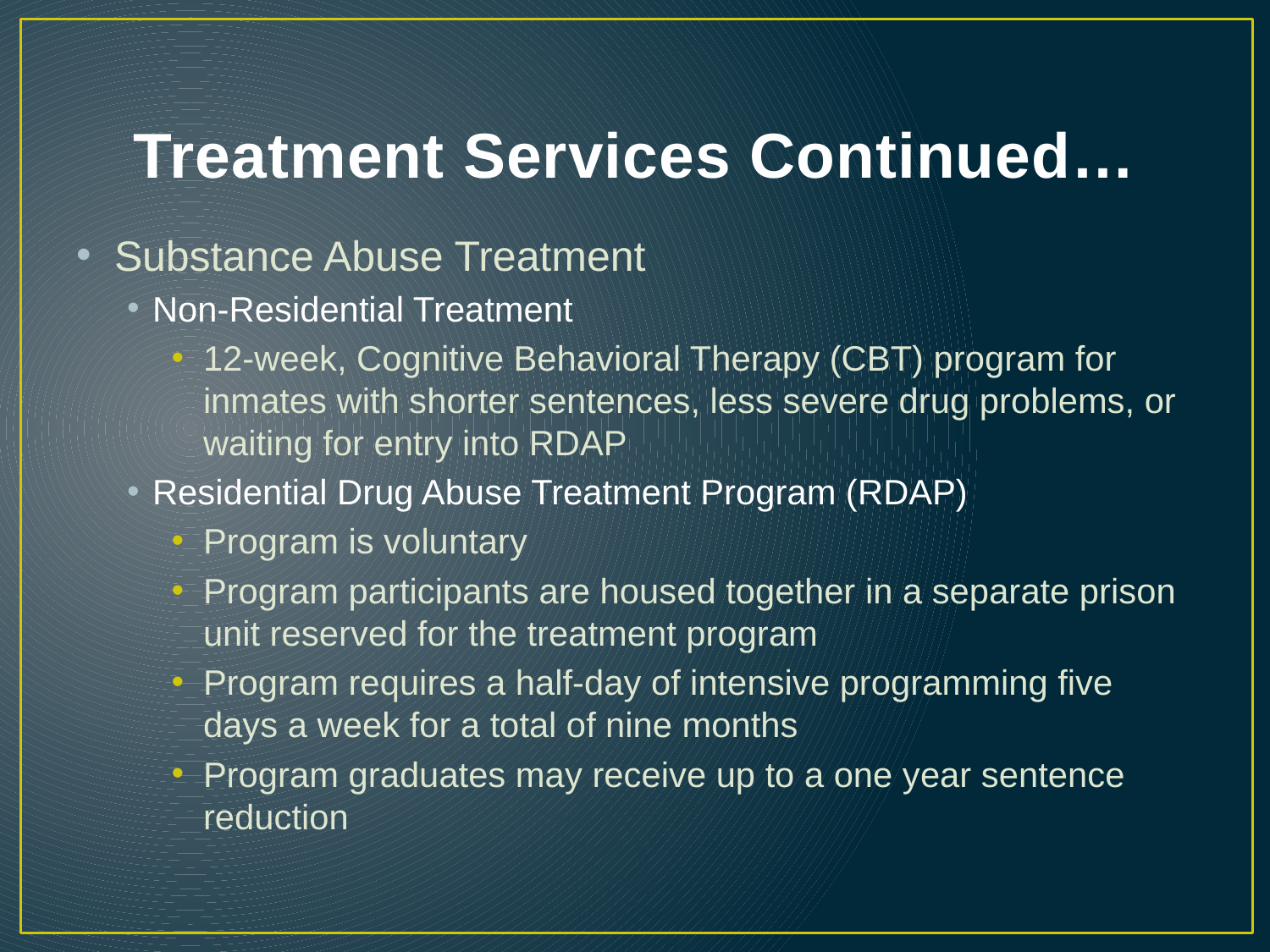

# Treatment Services Continued…
Substance Abuse Treatment
Non-Residential Treatment
12-week, Cognitive Behavioral Therapy (CBT) program for inmates with shorter sentences, less severe drug problems, or waiting for entry into RDAP
Residential Drug Abuse Treatment Program (RDAP)
Program is voluntary
Program participants are housed together in a separate prison unit reserved for the treatment program
Program requires a half-day of intensive programming five days a week for a total of nine months
Program graduates may receive up to a one year sentence reduction